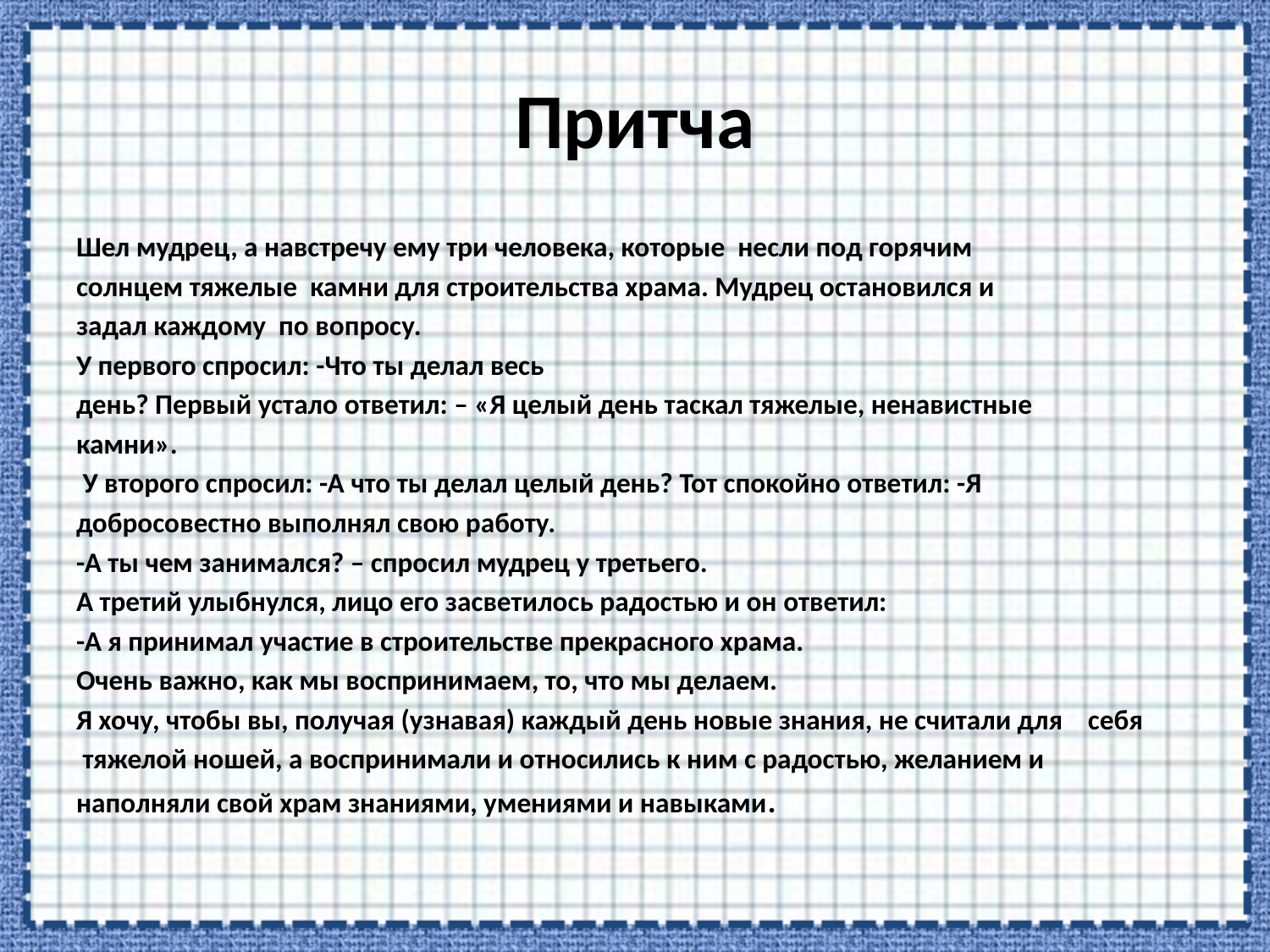

# Притча
Шел мудрец, а навстречу ему три человека, которые  несли под горячим
солнцем тяжелые  камни для строительства храма. Мудрец остановился и
задал каждому  по вопросу.
У первого спросил: -Что ты делал весь
день? Первый устало ответил: – «Я целый день таскал тяжелые, ненавистные
камни».
 У второго спросил: -А что ты делал целый день? Тот спокойно ответил: -Я
добросовестно выполнял свою работу.
-А ты чем занимался? – спросил мудрец у третьего.
А третий улыбнулся, лицо его засветилось радостью и он ответил:
-А я принимал участие в строительстве прекрасного храма.
Очень важно, как мы воспринимаем, то, что мы делаем.
Я хочу, чтобы вы, получая (узнавая) каждый день новые знания, не считали для    себя
 тяжелой ношей, а воспринимали и относились к ним с радостью, желанием и
наполняли свой храм знаниями, умениями и навыками.